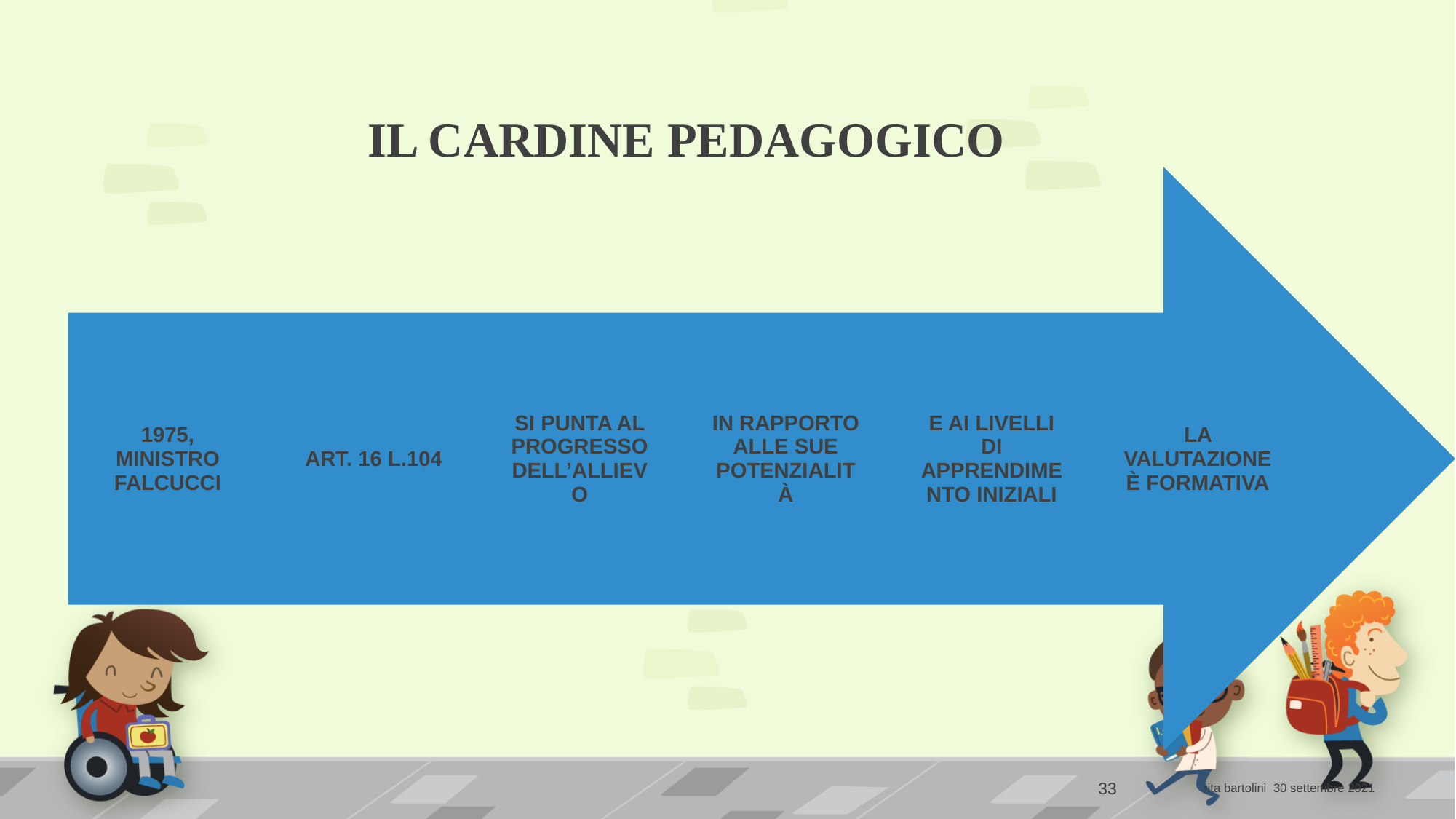

# IL CARDINE PEDAGOGICO
ART. 16 L.104
SI PUNTA AL PROGRESSO DELL’ALLIEVO
1975, MINISTRO FALCUCCI
IN RAPPORTO ALLE SUE POTENZIALITÀ
E AI LIVELLI DI APPRENDIMENTO INIZIALI
LA VALUTAZIONE È FORMATIVA
33
rita bartolini  30 settembre 2021